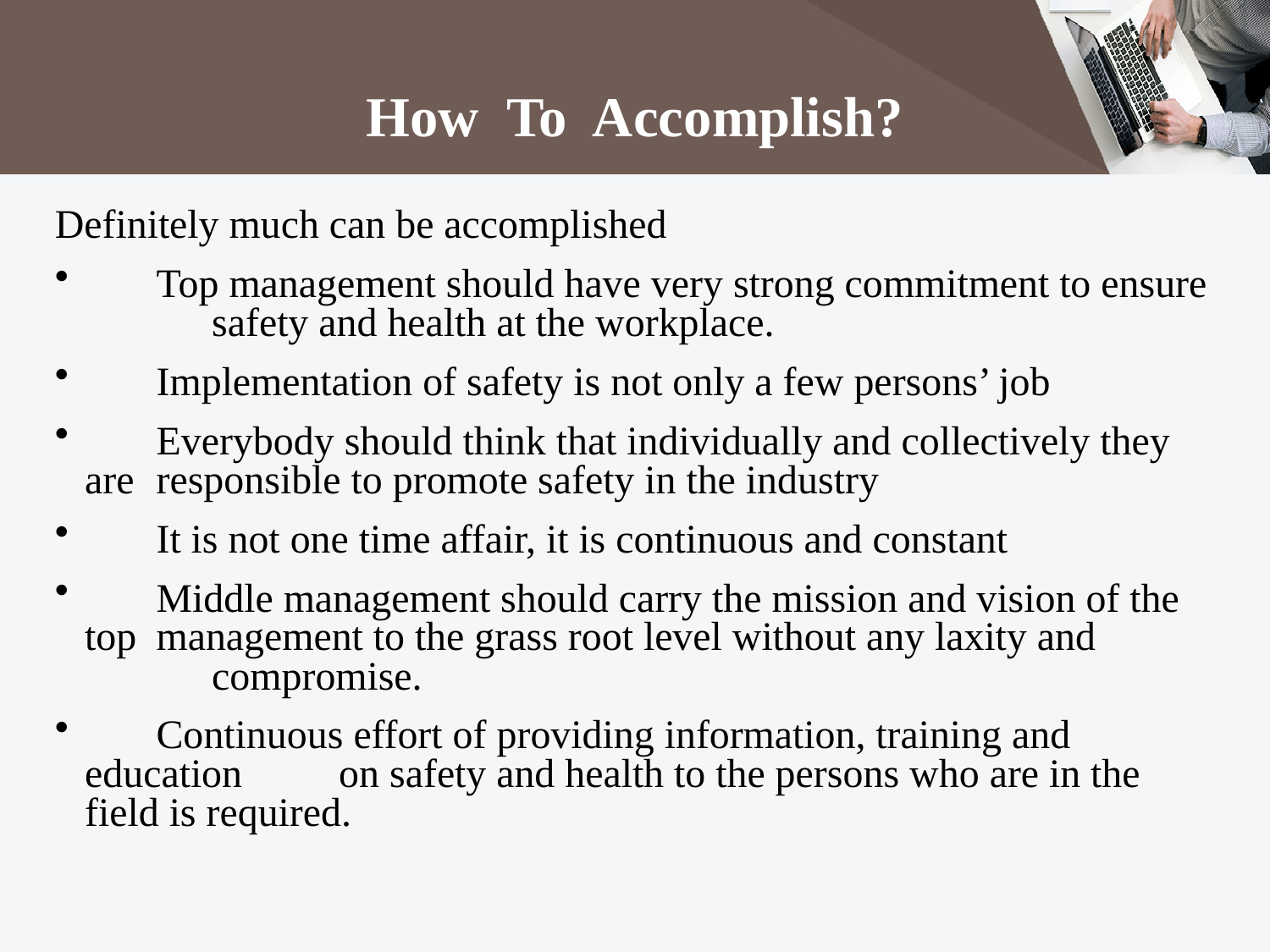

How  To  Accomplish?
Definitely much can be accomplished
 	Top management should have very strong commitment to ensure 		safety and health at the workplace.
 	Implementation of safety is not only a few persons’ job
 	Everybody should think that individually and collectively they are 	responsible to promote safety in the industry
 	It is not one time affair, it is continuous and constant
 	Middle management should carry the mission and vision of the top 	management to the grass root level without any laxity and 		compromise.
 	Continuous effort of providing information, training and education 	on safety and health to the persons who are in the field is required.